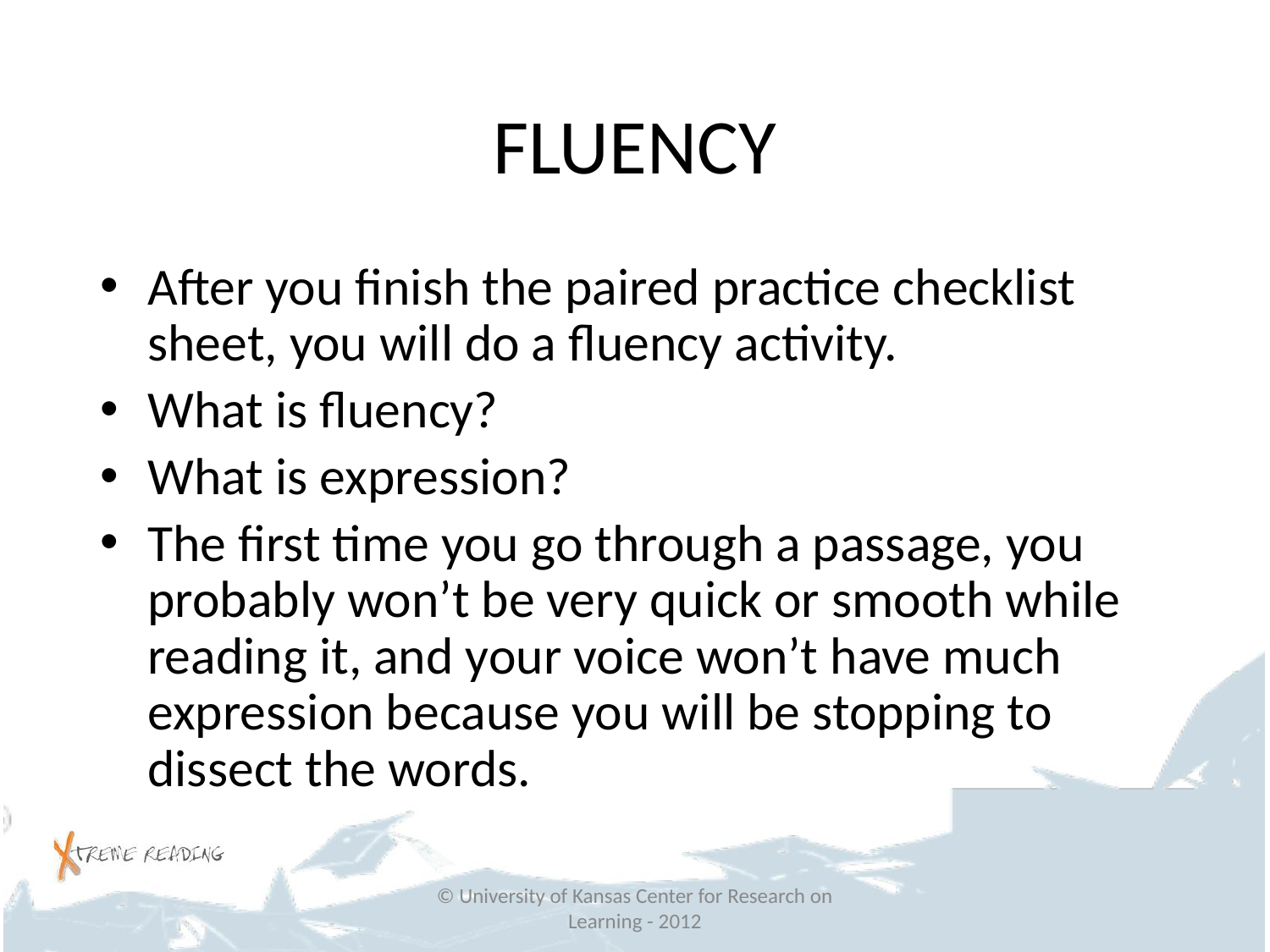

# FLUENCY
After you finish the paired practice checklist sheet, you will do a fluency activity.
What is fluency?
What is expression?
The first time you go through a passage, you probably won’t be very quick or smooth while reading it, and your voice won’t have much expression because you will be stopping to dissect the words.
© University of Kansas Center for Research on Learning - 2012